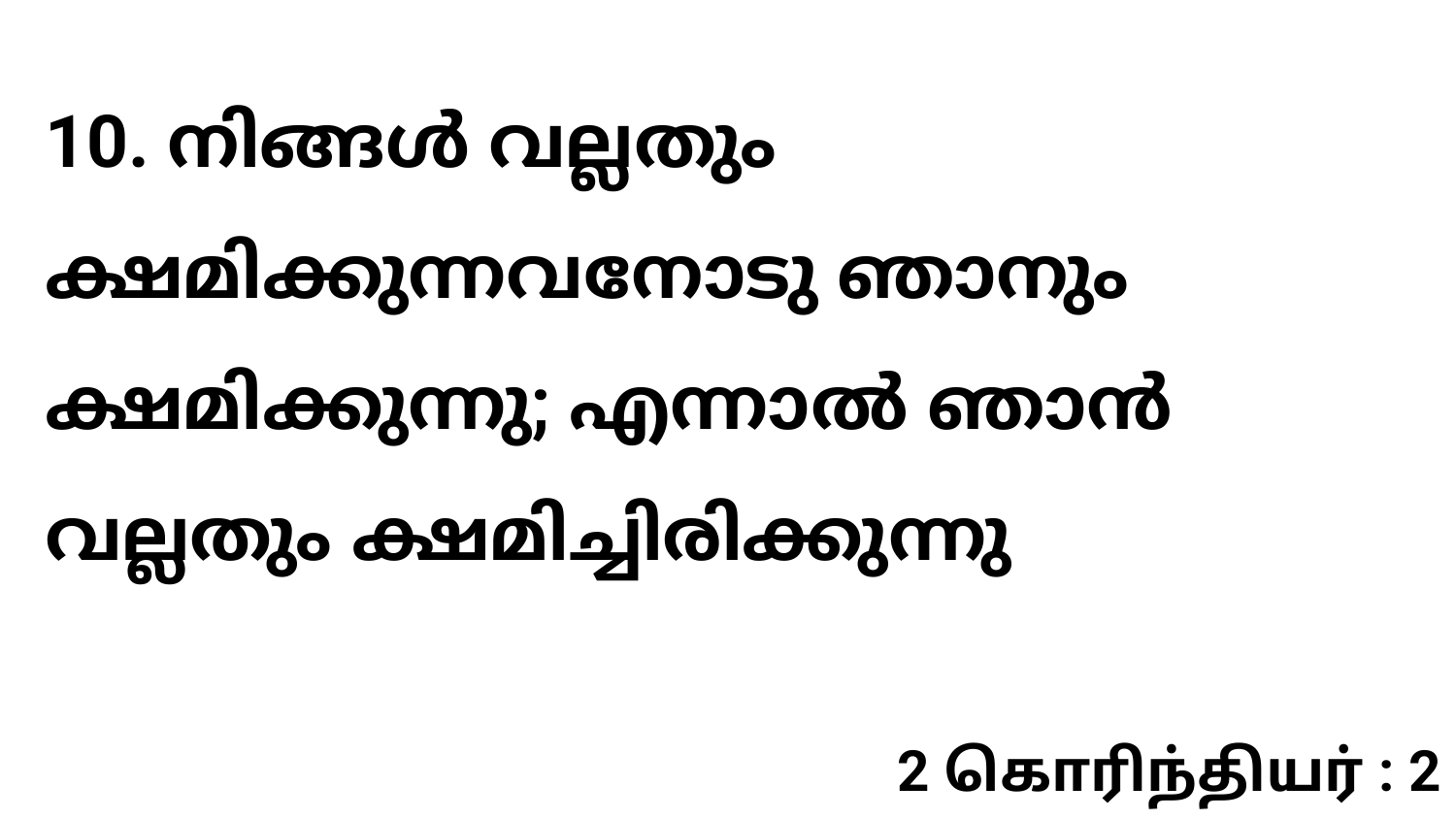

10. നിങ്ങൾ വല്ലതും ക്ഷമിക്കുന്നവനോടു ഞാനും ക്ഷമിക്കുന്നു; എന്നാൽ ഞാൻ വല്ലതും ക്ഷമിച്ചിരിക്കുന്നു
2 கொரிந்தியர் : 2